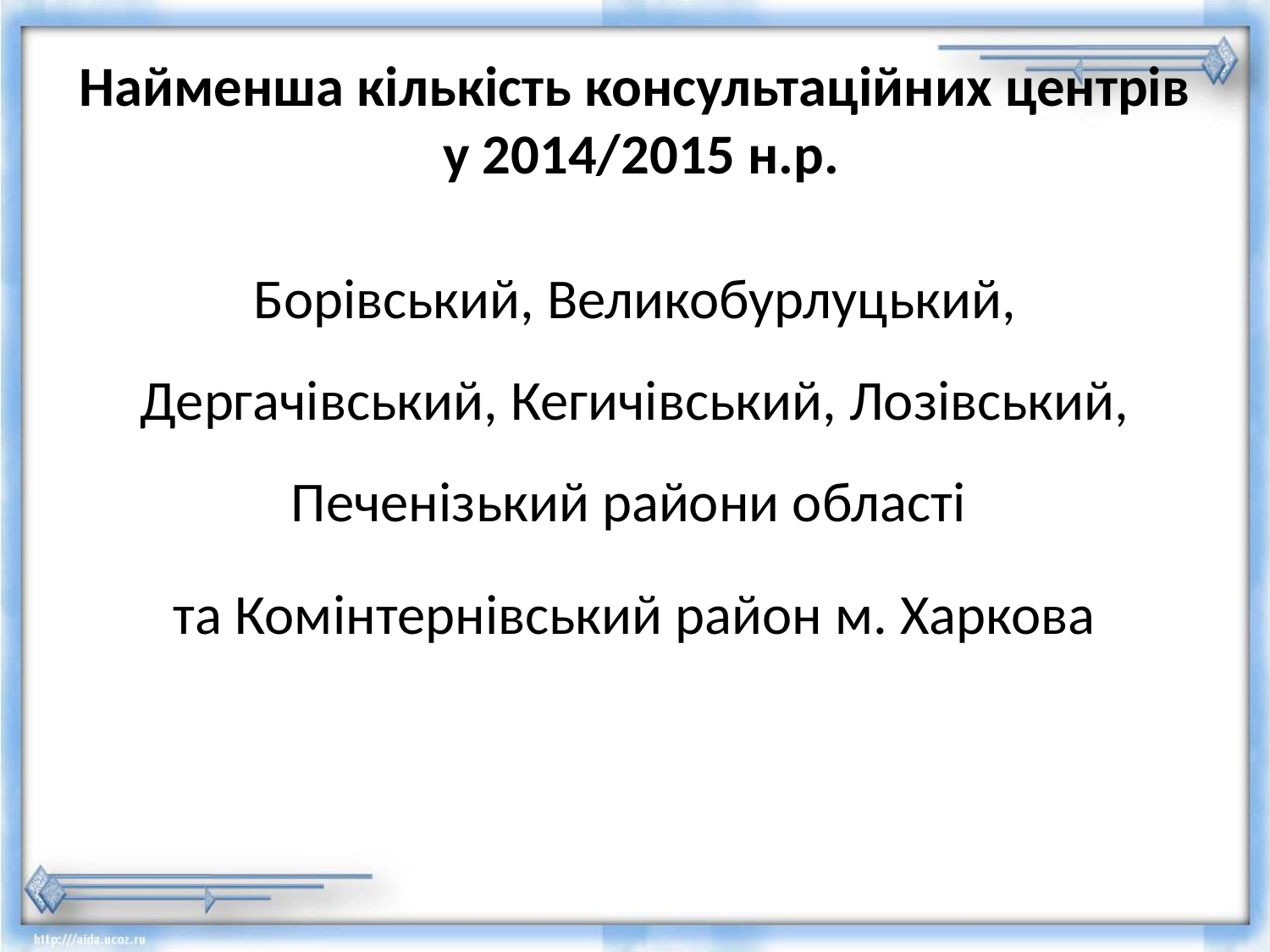

# Найменша кількість консультаційних центрів у 2014/2015 н.р.
Борівський, Великобурлуцький, Дергачівський, Кегичівський, Лозівський, Печенізький райони області
та Комінтернівський район м. Харкова